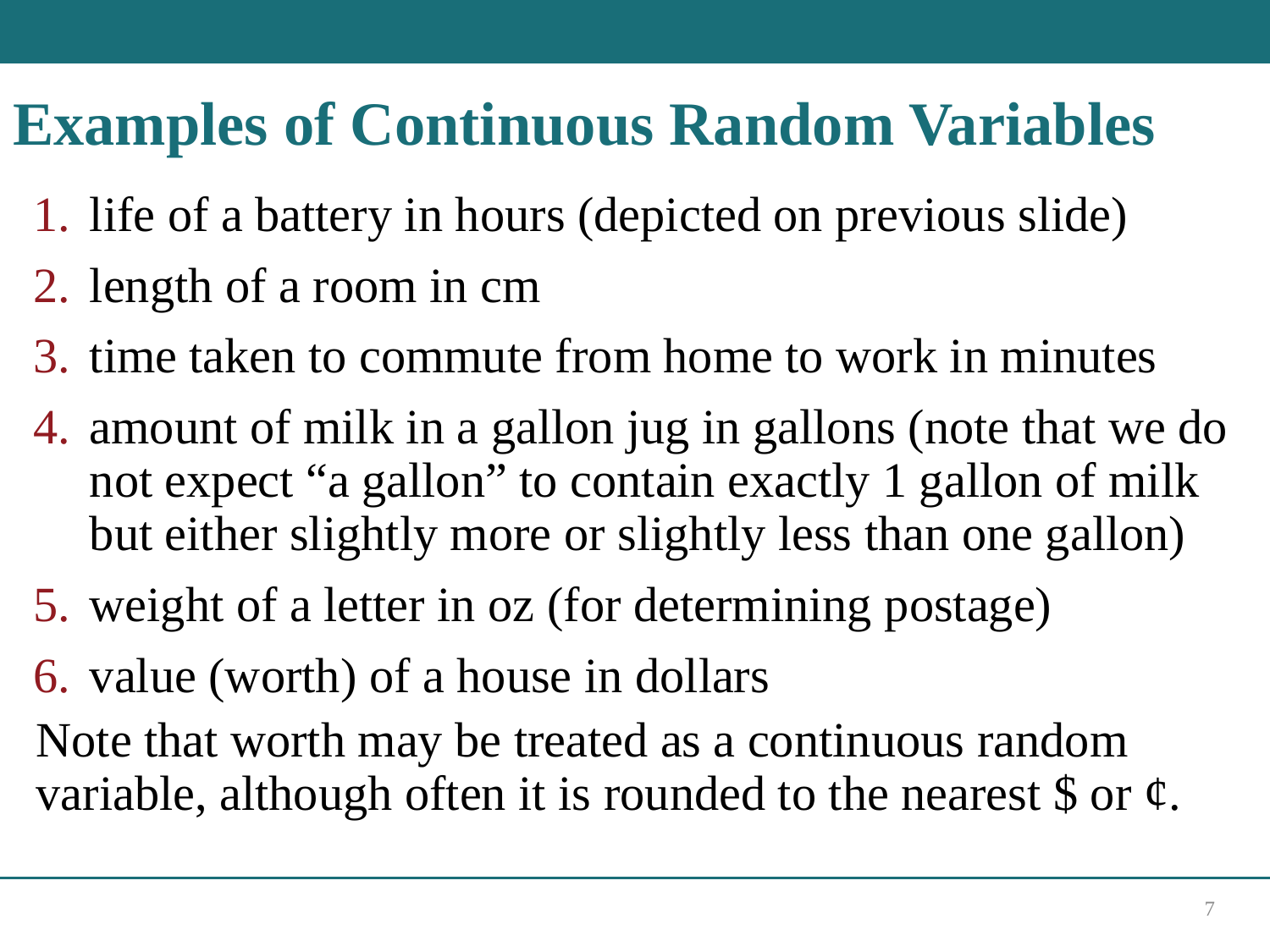

# Examples of Continuous Random Variables
life of a battery in hours (depicted on previous slide)
length of a room in cm
time taken to commute from home to work in minutes
amount of milk in a gallon jug in gallons (note that we do not expect “a gallon” to contain exactly 1 gallon of milk but either slightly more or slightly less than one gallon)
weight of a letter in oz (for determining postage)
value (worth) of a house in dollars
Note that worth may be treated as a continuous random variable, although often it is rounded to the nearest $ or ¢.
7